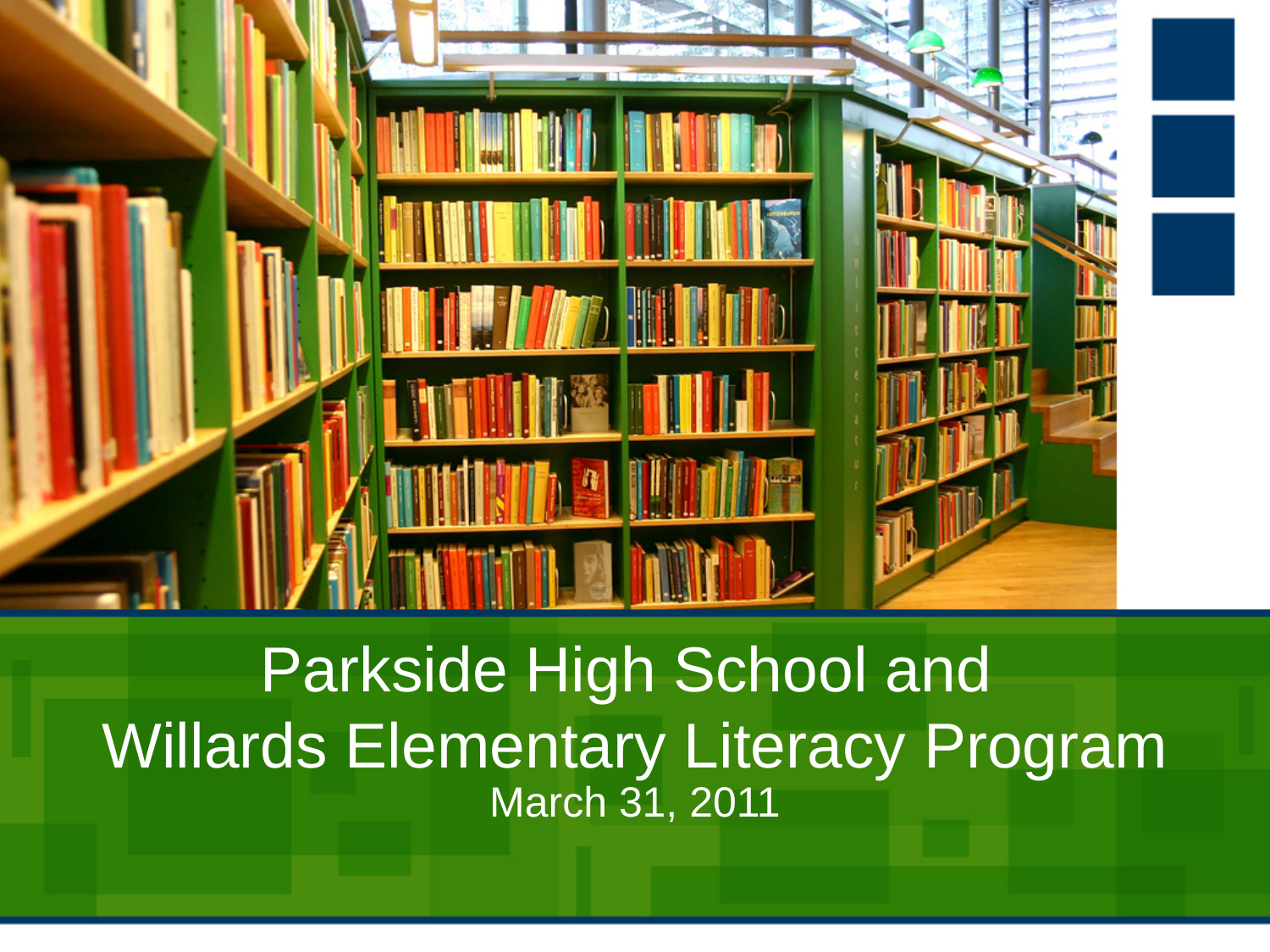

# Parkside High School and Willards Elementary Literacy Program
March 31, 2011